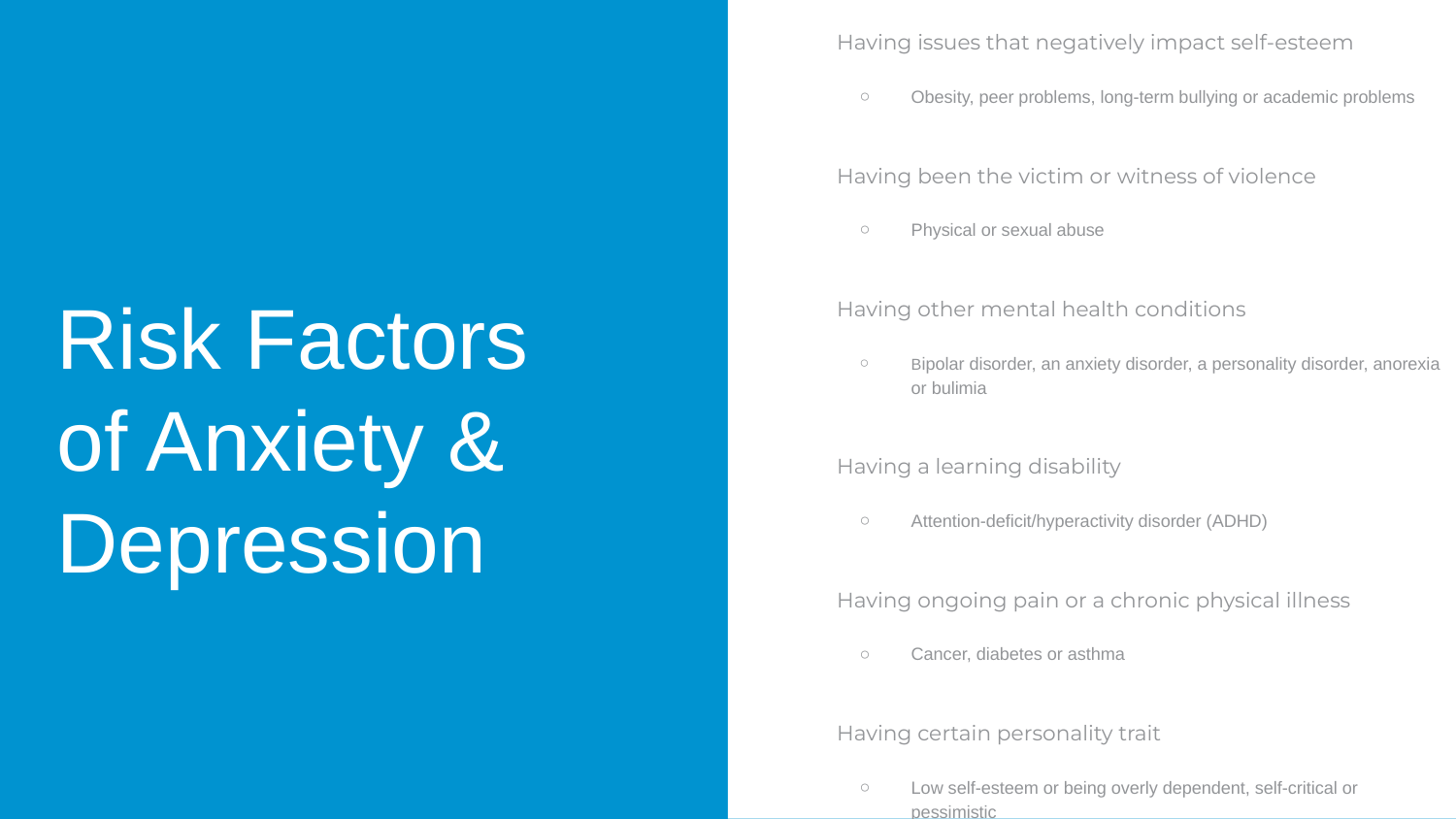

Having issues that negatively impact self-esteem
Obesity, peer problems, long-term bullying or academic problems

Having been the victim or witness of violence
Physical or sexual abuse

Having other mental health conditions
Bipolar disorder, an anxiety disorder, a personality disorder, anorexia or bulimia

Having a learning disability
Attention-deficit/hyperactivity disorder (ADHD)

Having ongoing pain or a chronic physical illness
Cancer, diabetes or asthma

Having certain personality trait
Low self-esteem or being overly dependent, self-critical or pessimistic

# Risk Factors of Anxiety & Depression